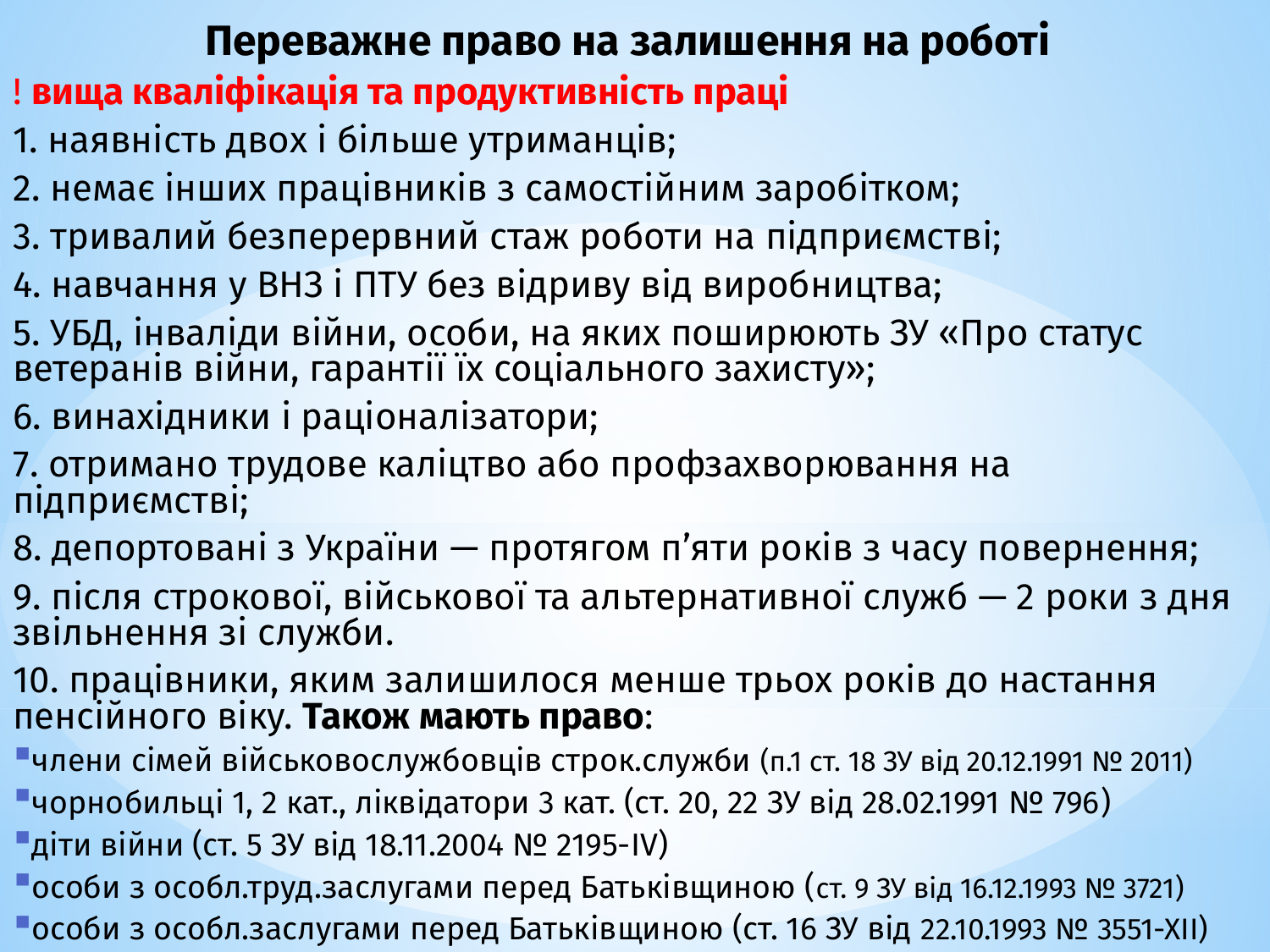

Переважне право на залишення на роботі
! вища кваліфікація та продуктивність праці
1. наявність двох і більше утриманців;
2. немає інших працівників з самостійним заробітком;
3. тривалий безперервний стаж роботи на підприємстві;
4. навчання у ВНЗ і ПТУ без відриву від виробництва;
5. УБД, інваліди війни, особи, на яких поширюють ЗУ «Про статус ветеранів війни, гарантії їх соціального захисту»;
6. винахідники і раціоналізатори;
7. отримано трудове каліцтво або профзахворювання на підприємстві;
8. депортовані з України — протягом п’яти років з часу повернення;
9. після строкової, військової та альтернативної служб — 2 роки з дня звільнення зі служби.
10. працівники, яким залишилося менше трьох років до настання пенсійного віку. Також мають право:
члени сімей військовослужбовців строк.служби (п.1 ст. 18 ЗУ від 20.12.1991 № 2011)
чорнобильці 1, 2 кат., ліквідатори 3 кат. (ст. 20, 22 ЗУ від 28.02.1991 № 796)
діти війни (ст. 5 ЗУ від 18.11.2004 № 2195-IV)
особи з особл.труд.заслугами перед Батьківщиною (ст. 9 ЗУ від 16.12.1993 № 3721)
особи з особл.заслугами перед Батьківщиною (ст. 16 ЗУ від 22.10.1993 № 3551-ХІІ)